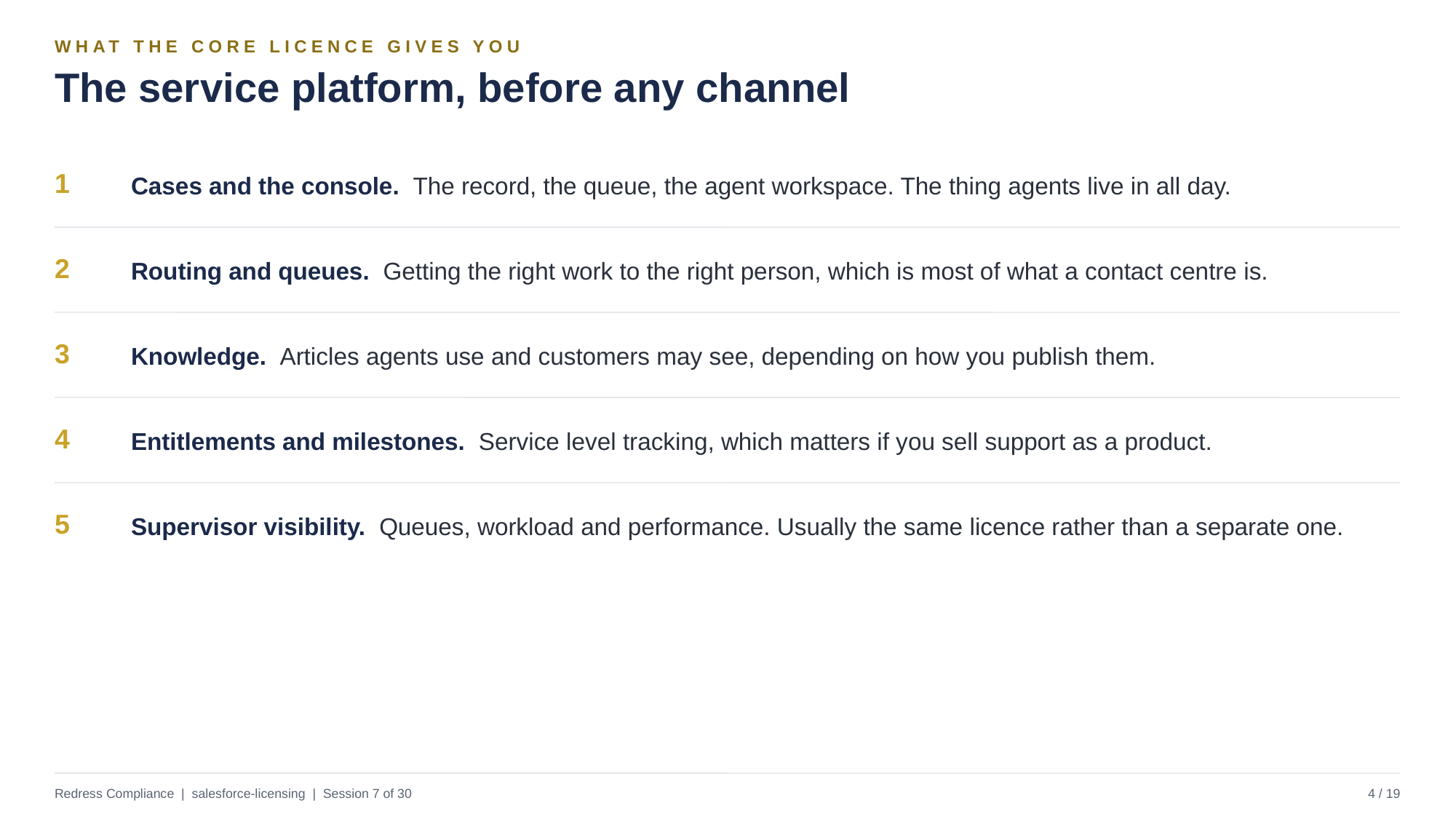

WHAT THE CORE LICENCE GIVES YOU
The service platform, before any channel
Cases and the console.  The record, the queue, the agent workspace. The thing agents live in all day.
1

Routing and queues.  Getting the right work to the right person, which is most of what a contact centre is.
2

Knowledge.  Articles agents use and customers may see, depending on how you publish them.
3

Entitlements and milestones.  Service level tracking, which matters if you sell support as a product.
4

Supervisor visibility.  Queues, workload and performance. Usually the same licence rather than a separate one.
5

Redress Compliance  |  salesforce-licensing  |  Session 7 of 30
4 / 19